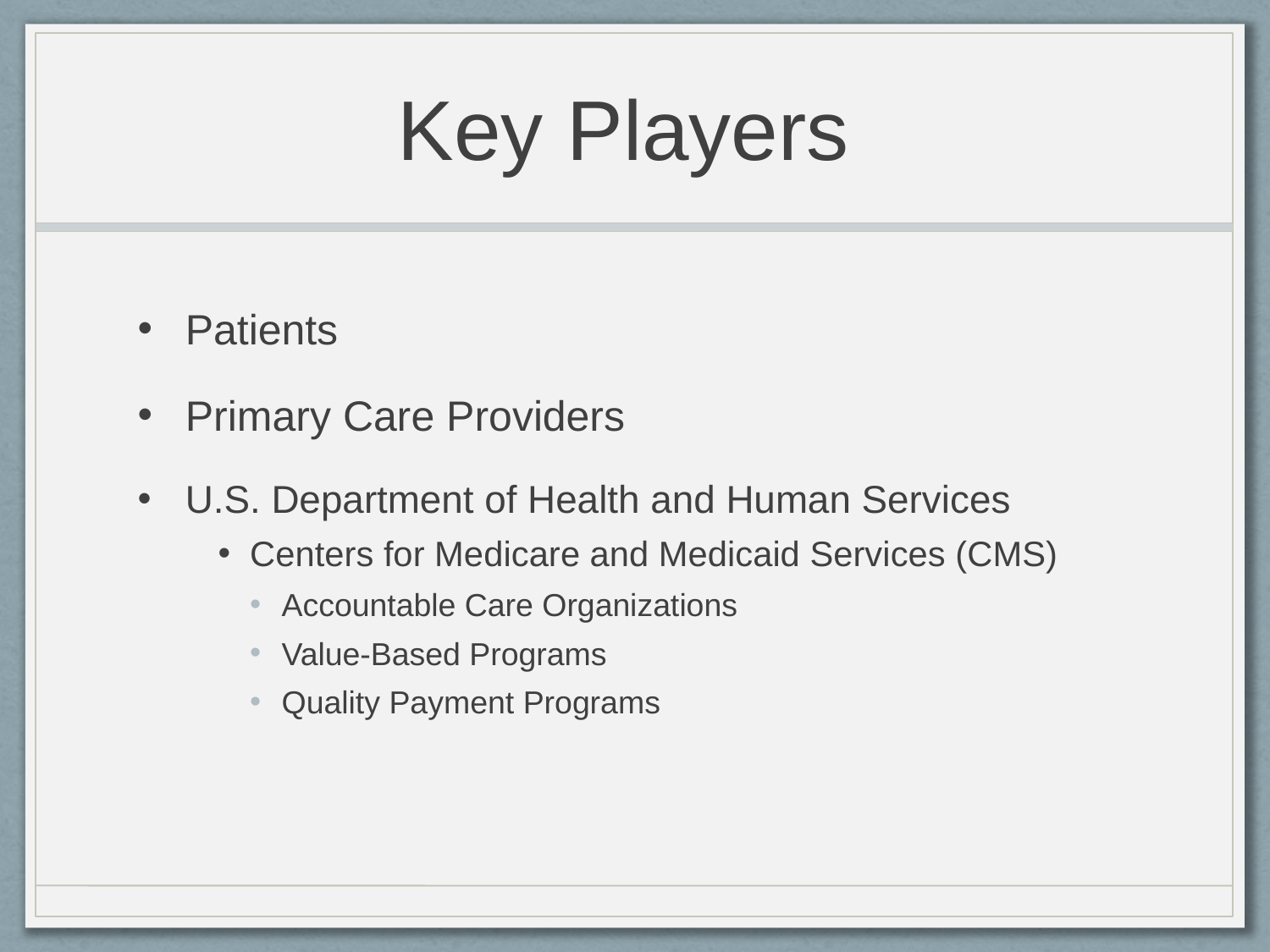

# Key Players
Patients
Primary Care Providers
U.S. Department of Health and Human Services
Centers for Medicare and Medicaid Services (CMS)
Accountable Care Organizations
Value-Based Programs
Quality Payment Programs